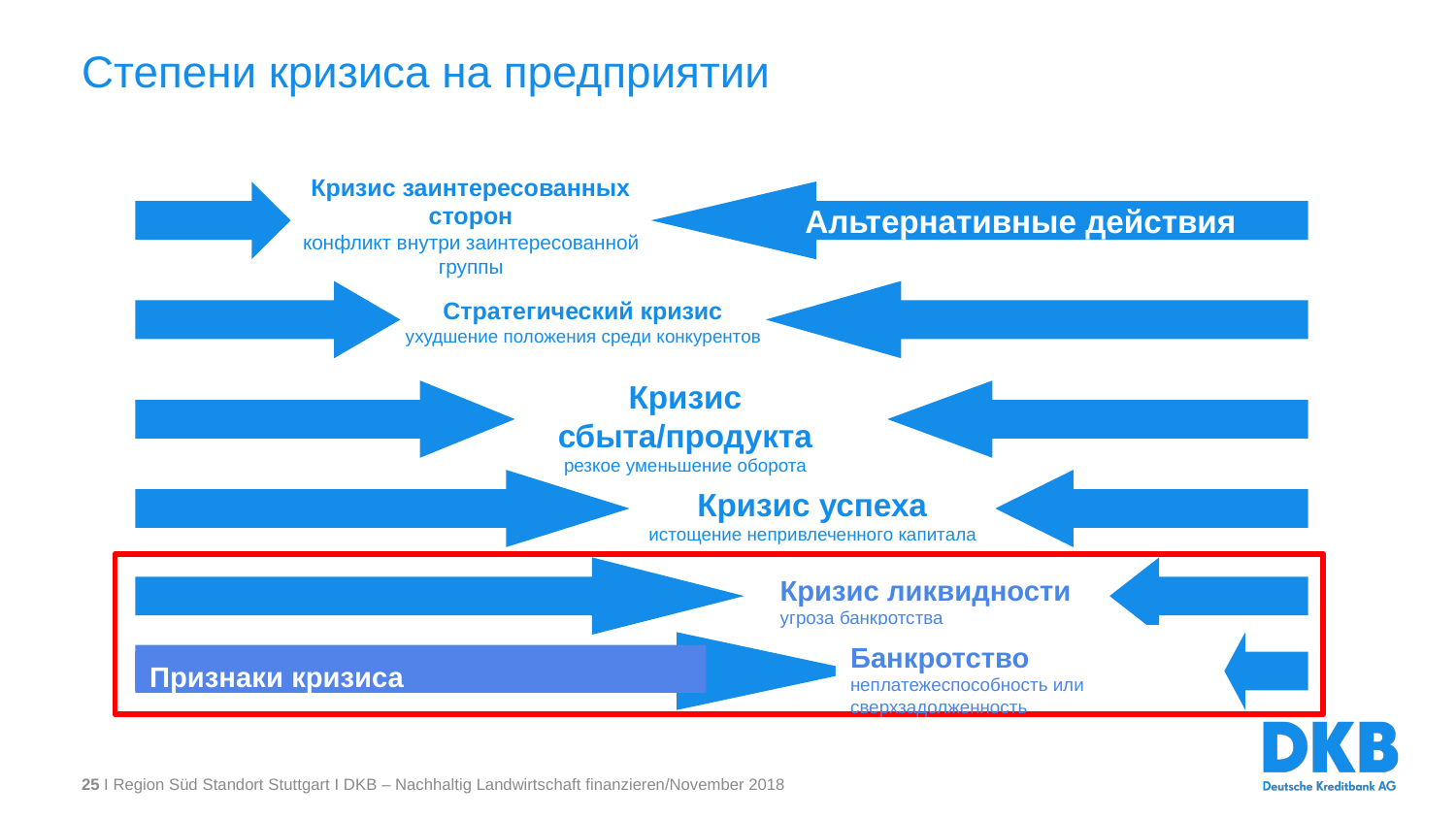

# Степени кризиса на предприятии

Кризис заинтересованных сторон
конфликт внутри заинтересованной группы
Альтернативные действия

Стратегический кризис
ухудшение положения среди конкурентов
Кризис сбыта/продукта
резкое уменьшение оборота

Кризис успеха
истощение непривлеченного капитала

Кризис ликвидности
угроза банкротства
Liquiditätskrise
drohende Zahlungsunfähigkeit
Банкротство
неплатежеспособность или сверхзадолженность
Hinweise auf Unternehmenskrise

Признаки кризиса
Insolvenz
Zahlungsunfähigkeit oder Überschuldung